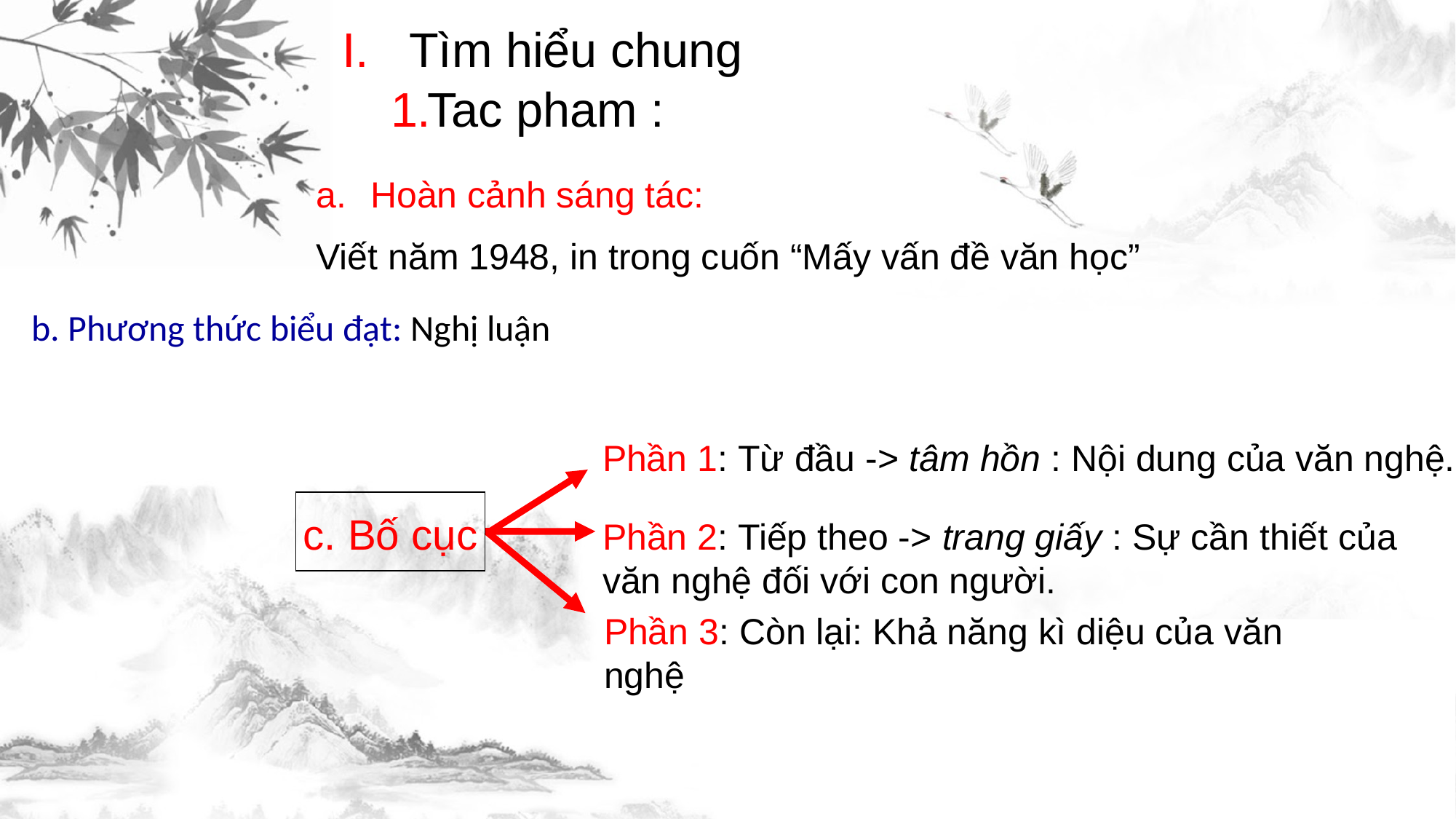

I.
Tìm hiểu chung
1.
Tac pham :
Hoàn cảnh sáng tác:
Viết năm 1948, in trong cuốn “Mấy vấn đề văn học”
b. Phương thức biểu đạt: Nghị luận

Phần 1: Từ đầu -> tâm hồn : Nội dung của văn nghệ.

c. Bố cục
Phần 2: Tiếp theo -> trang giấy : Sự cần thiết của văn nghệ đối với con người.

Phần 3: Còn lại: Khả năng kì diệu của văn nghệ